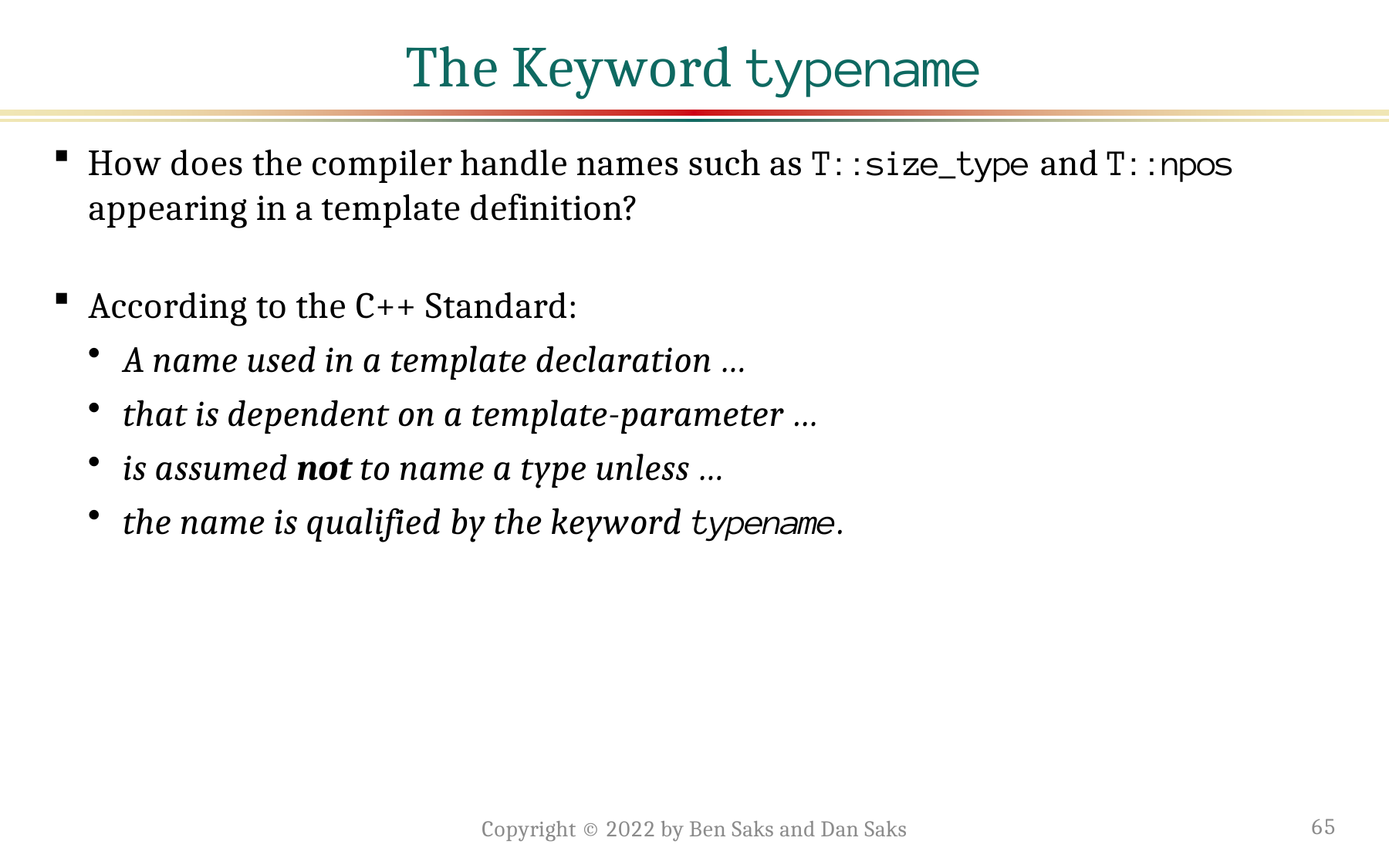

# The Keyword typename
How does the compiler handle names such as T::size_type and T::npos appearing in a template definition?

According to the C++ Standard:
A name used in a template declaration …
that is dependent on a template-parameter …
is assumed not to name a type unless …
the name is qualified by the keyword typename.
Copyright © 2022 by Ben Saks and Dan Saks
65